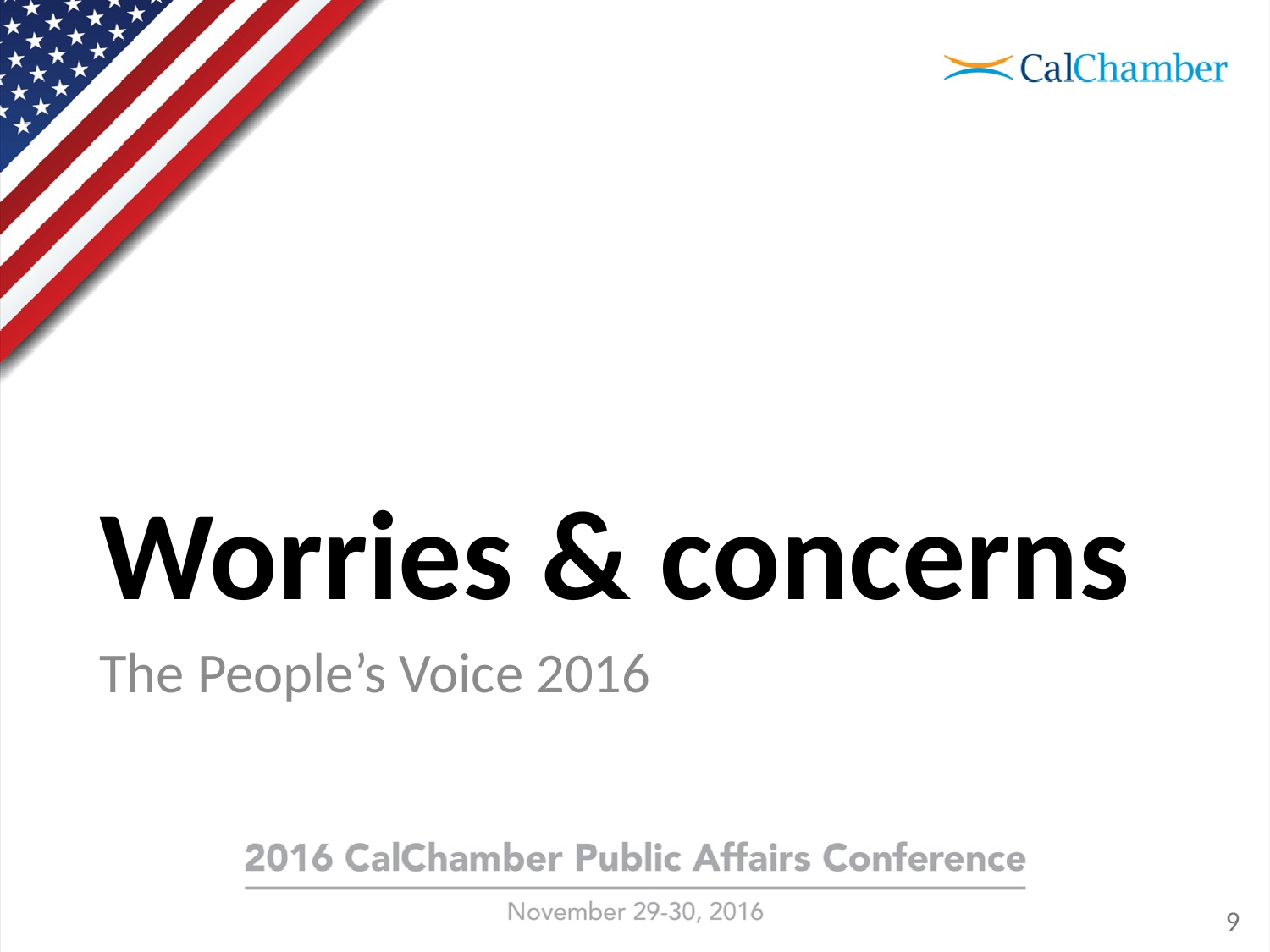

# Worries & concerns
The People’s Voice 2016